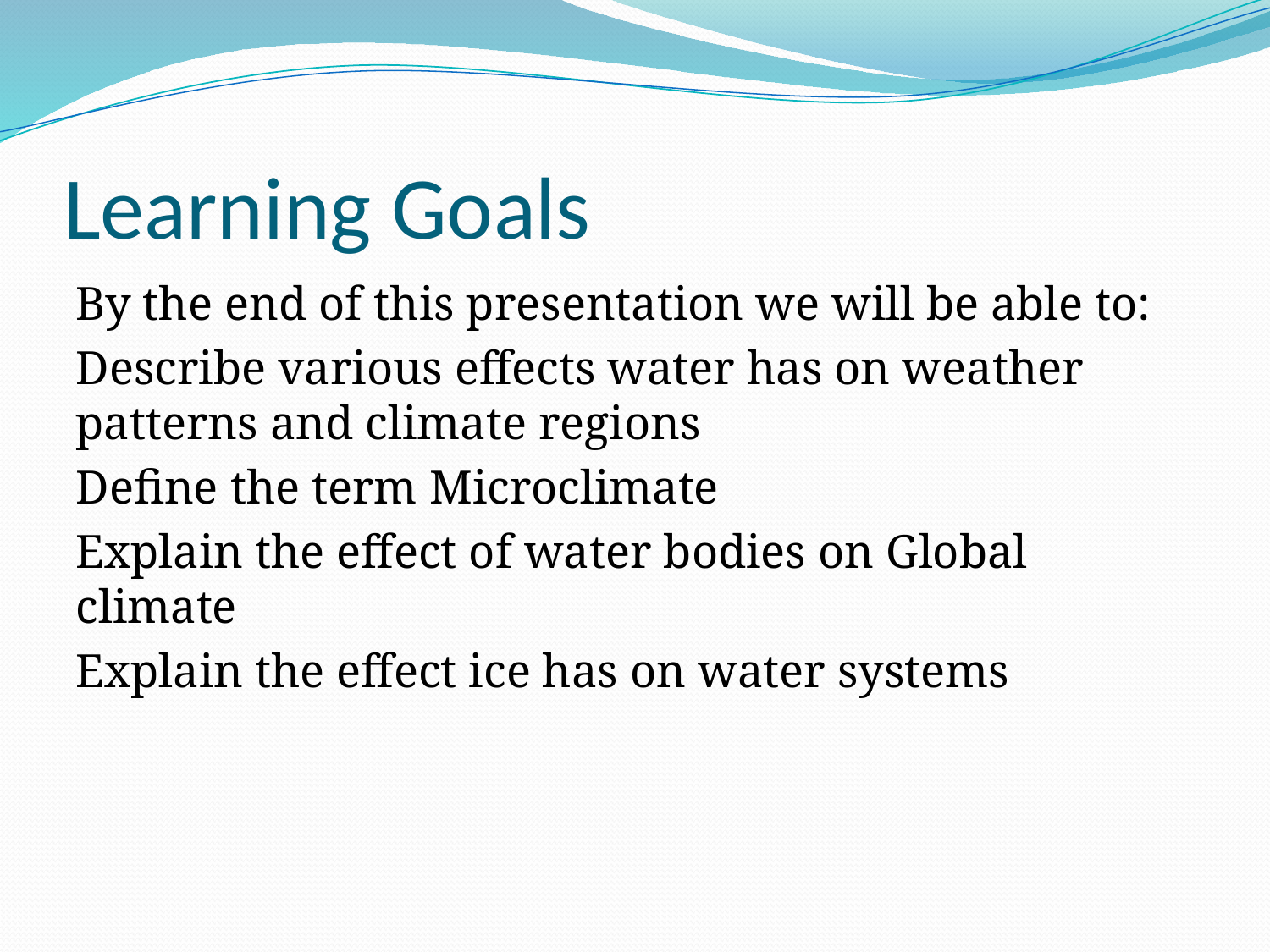

# Learning Goals
By the end of this presentation we will be able to:
Describe various effects water has on weather patterns and climate regions
Define the term Microclimate
Explain the effect of water bodies on Global climate
Explain the effect ice has on water systems